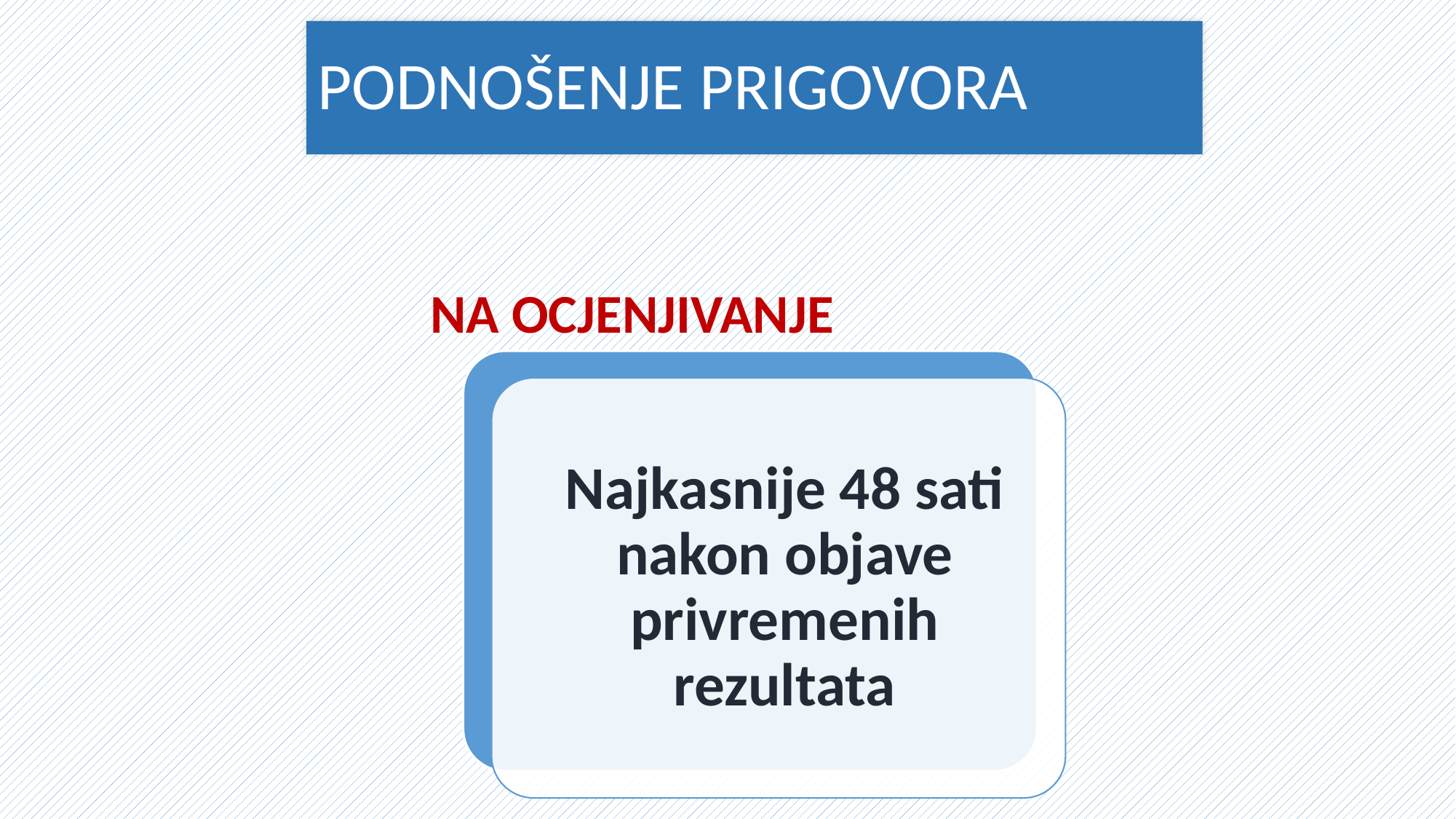

# PODNOŠENJE PRIGOVORA

  NA OCJENJIVANJE
Najkasnije 48 sati nakon objave privremenih rezultata